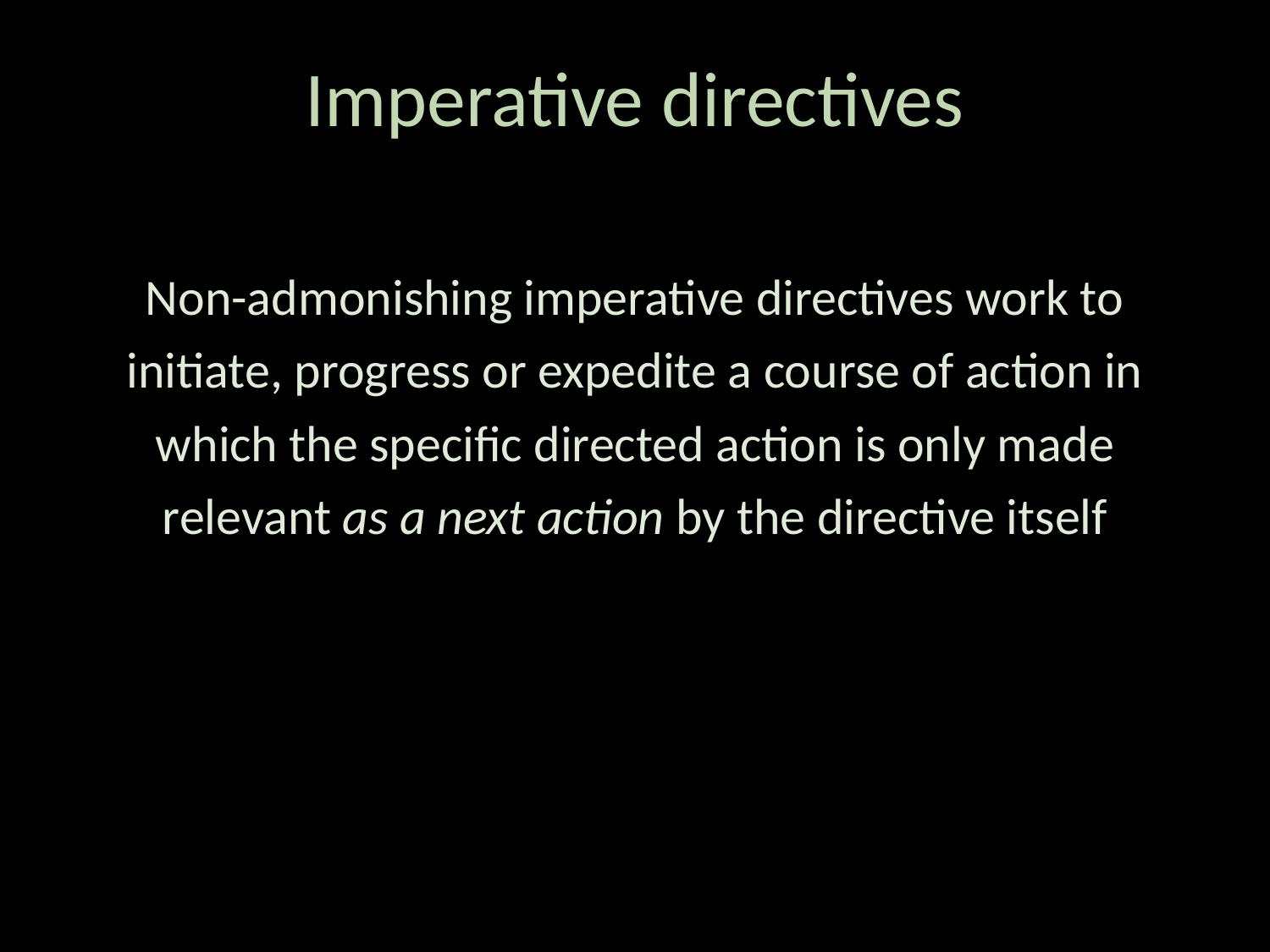

# Imperative directives

Non-admonishing imperative directives work to initiate, progress or expedite a course of action in which the specific directed action is only made relevant as a next action by the directive itself